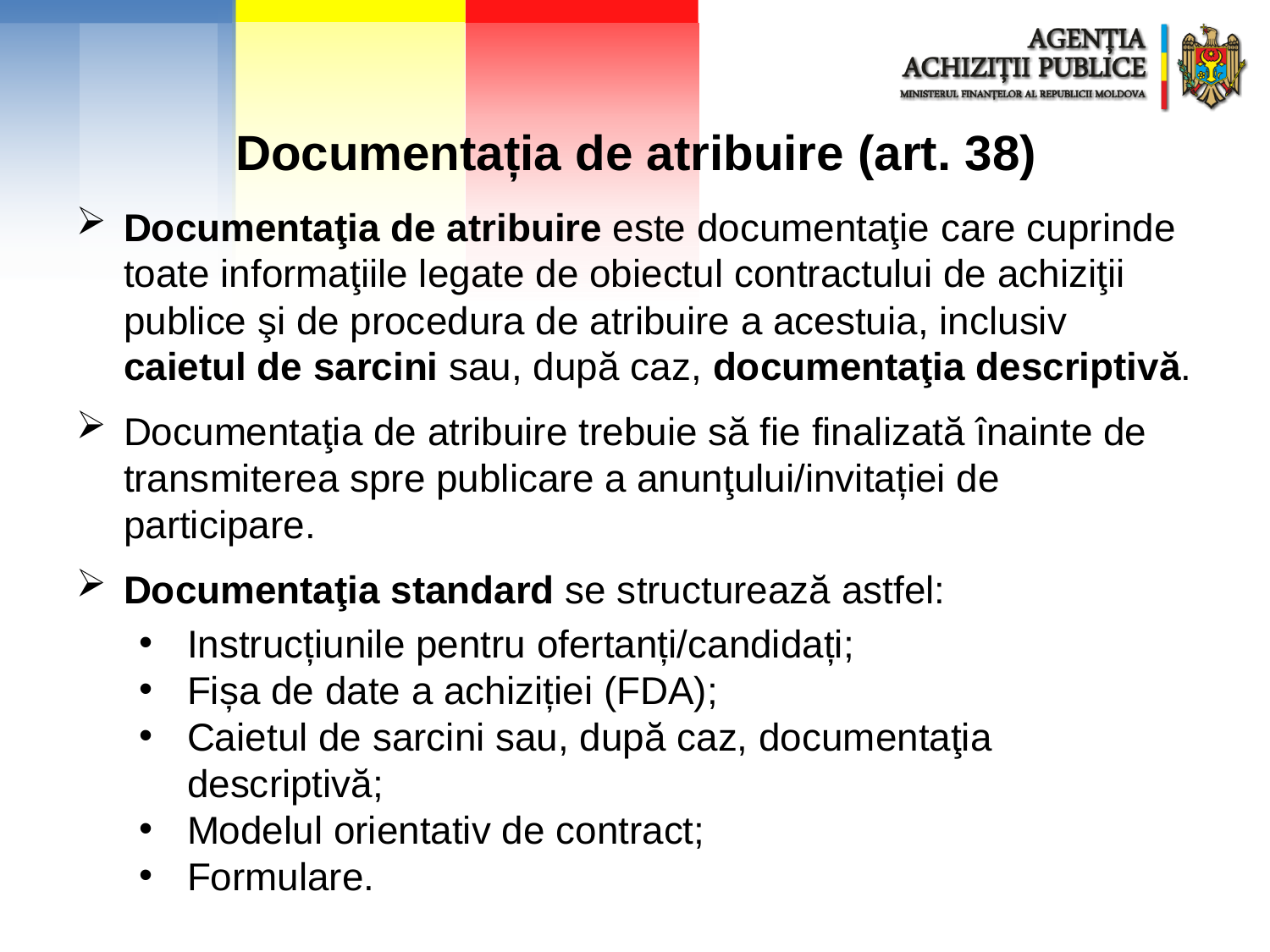

Documentația de atribuire (art. 38)

Documentaţia de atribuire este documentaţie care cuprinde toate informaţiile legate de obiectul contractului de achiziţii publice şi de procedura de atribuire a acestuia, inclusiv caietul de sarcini sau, după caz, documentaţia descriptivă.
Documentaţia de atribuire trebuie să fie finalizată înainte de transmiterea spre publicare a anunţului/invitației de participare.
Documentaţia standard se structurează astfel:
Instrucțiunile pentru ofertanți/candidați;
Fișa de date a achiziției (FDA);
Caietul de sarcini sau, după caz, documentaţia descriptivă;
Modelul orientativ de contract;
Formulare.